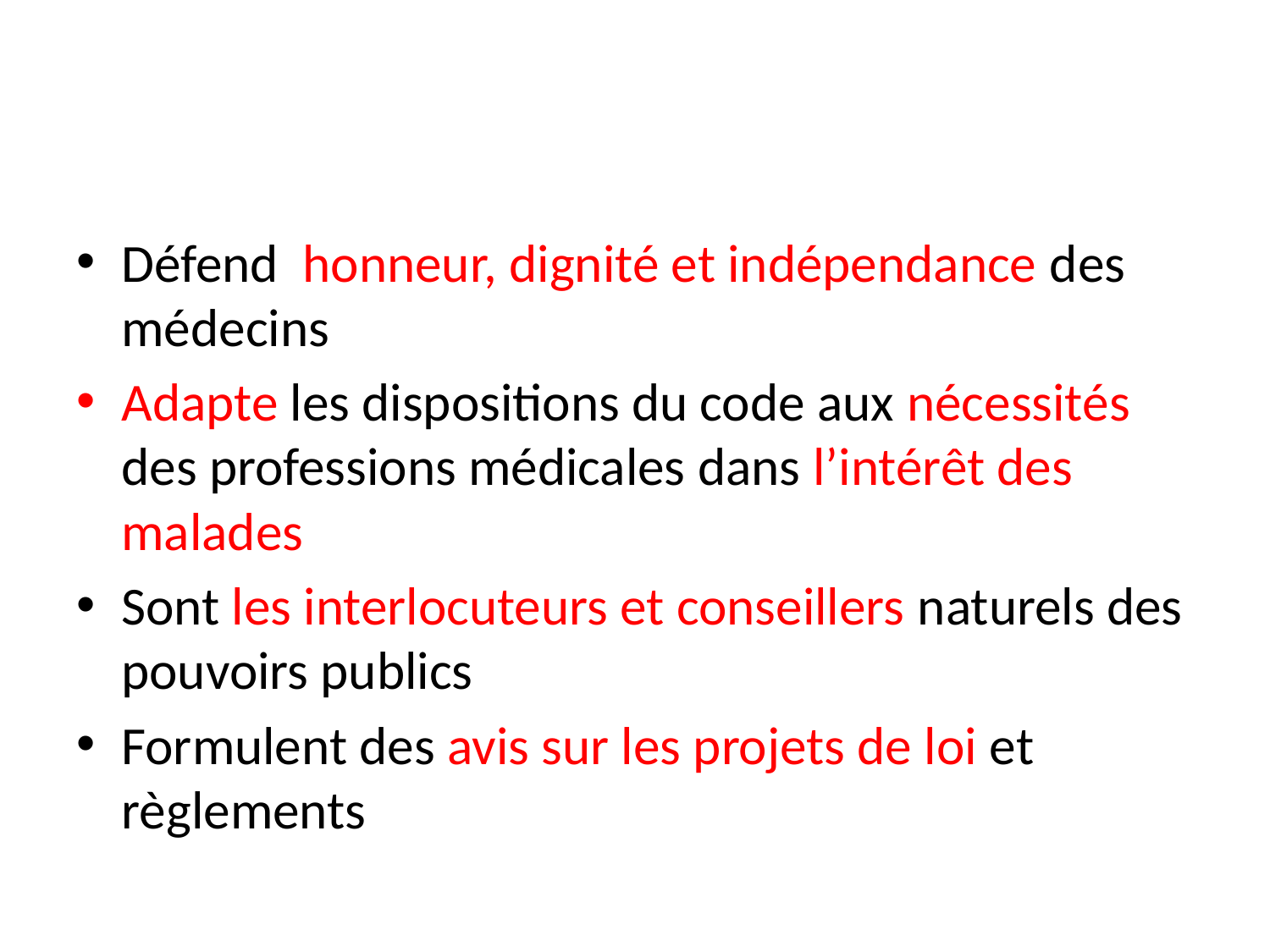

#
Défend  honneur, dignité et indépendance des médecins
Adapte les dispositions du code aux nécessités des professions médicales dans l’intérêt des malades
Sont les interlocuteurs et conseillers naturels des pouvoirs publics
Formulent des avis sur les projets de loi et règlements